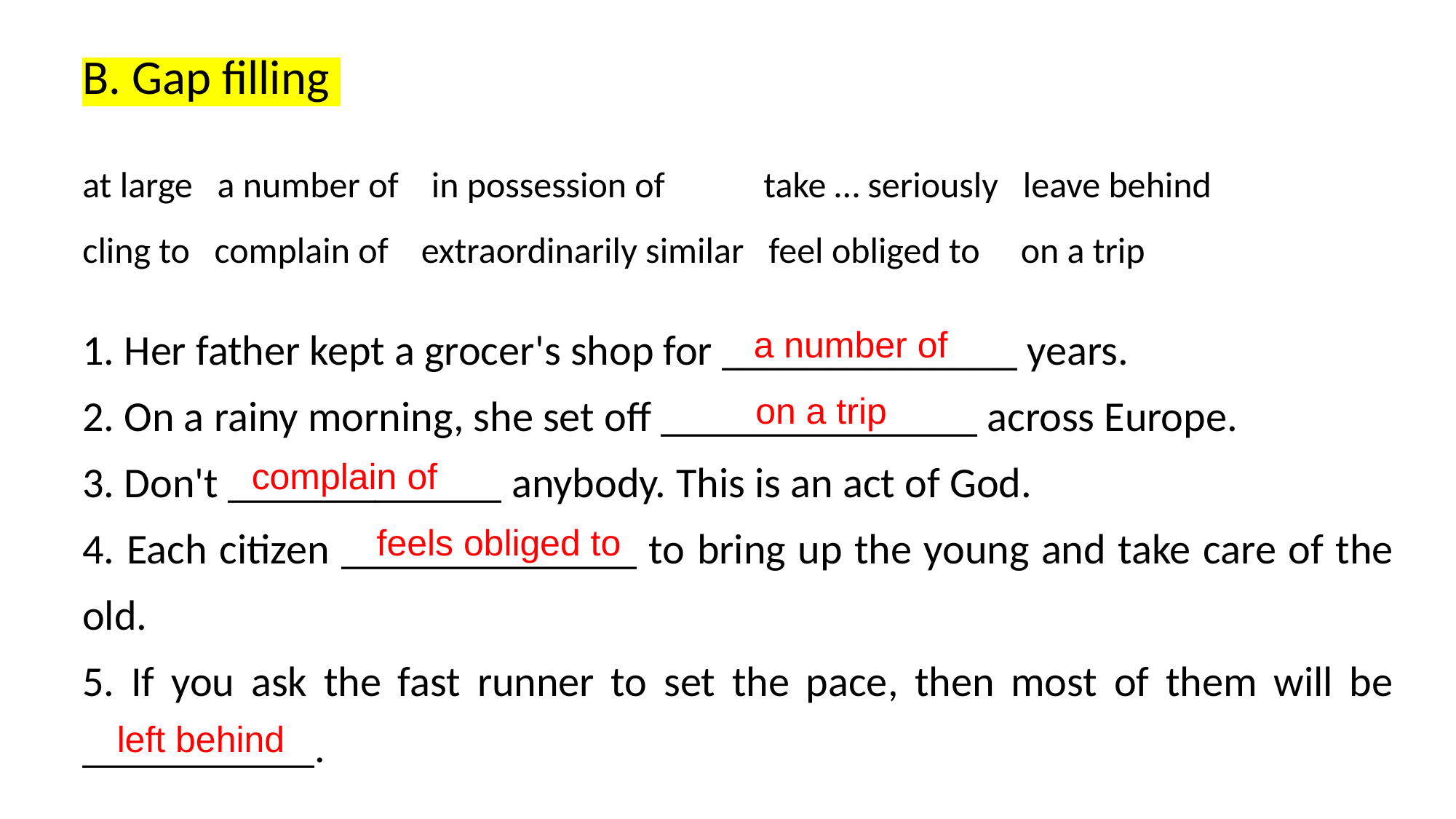

B. Gap filling

at large   a number of    in possession of            take … seriously   leave behind
cling to   complain of    extraordinarily similar   feel obliged to     on a trip
1. Her father kept a grocer's shop for ______________ years.
2. On a rainy morning, she set off _______________ across Europe.
3. Don't _____________ anybody. This is an act of God.
4. Each citizen ______________ to bring up the young and take care of the old.
5. If you ask the fast runner to set the pace, then most of them will be ___________.
 a number of
  on a trip
 complain of
 feels obliged to
left behind